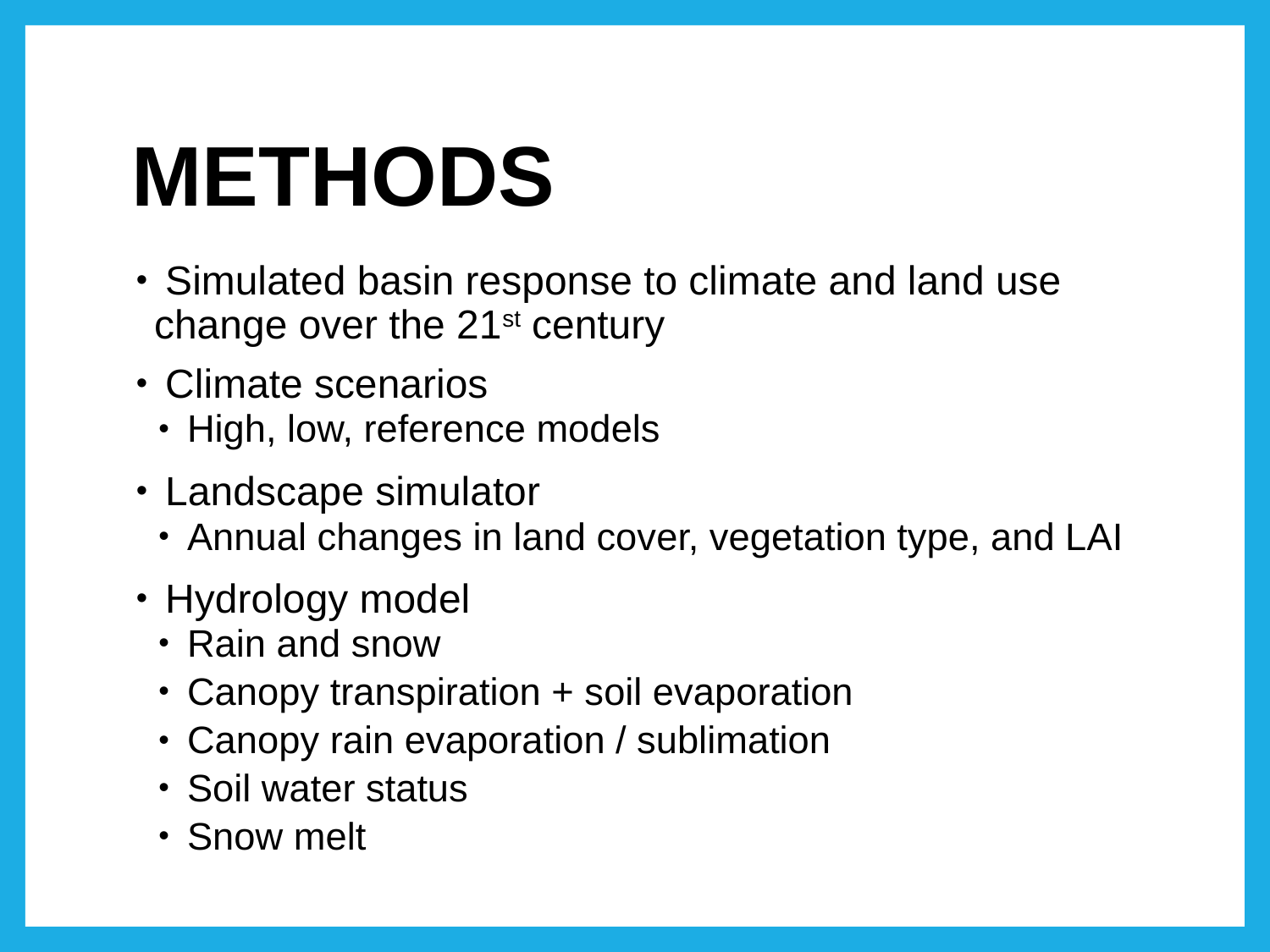

# METHODS
 Simulated basin response to climate and land use change over the 21st century
 Climate scenarios
 High, low, reference models
 Landscape simulator
 Annual changes in land cover, vegetation type, and LAI
 Hydrology model
 Rain and snow
 Canopy transpiration + soil evaporation
 Canopy rain evaporation / sublimation
 Soil water status
 Snow melt